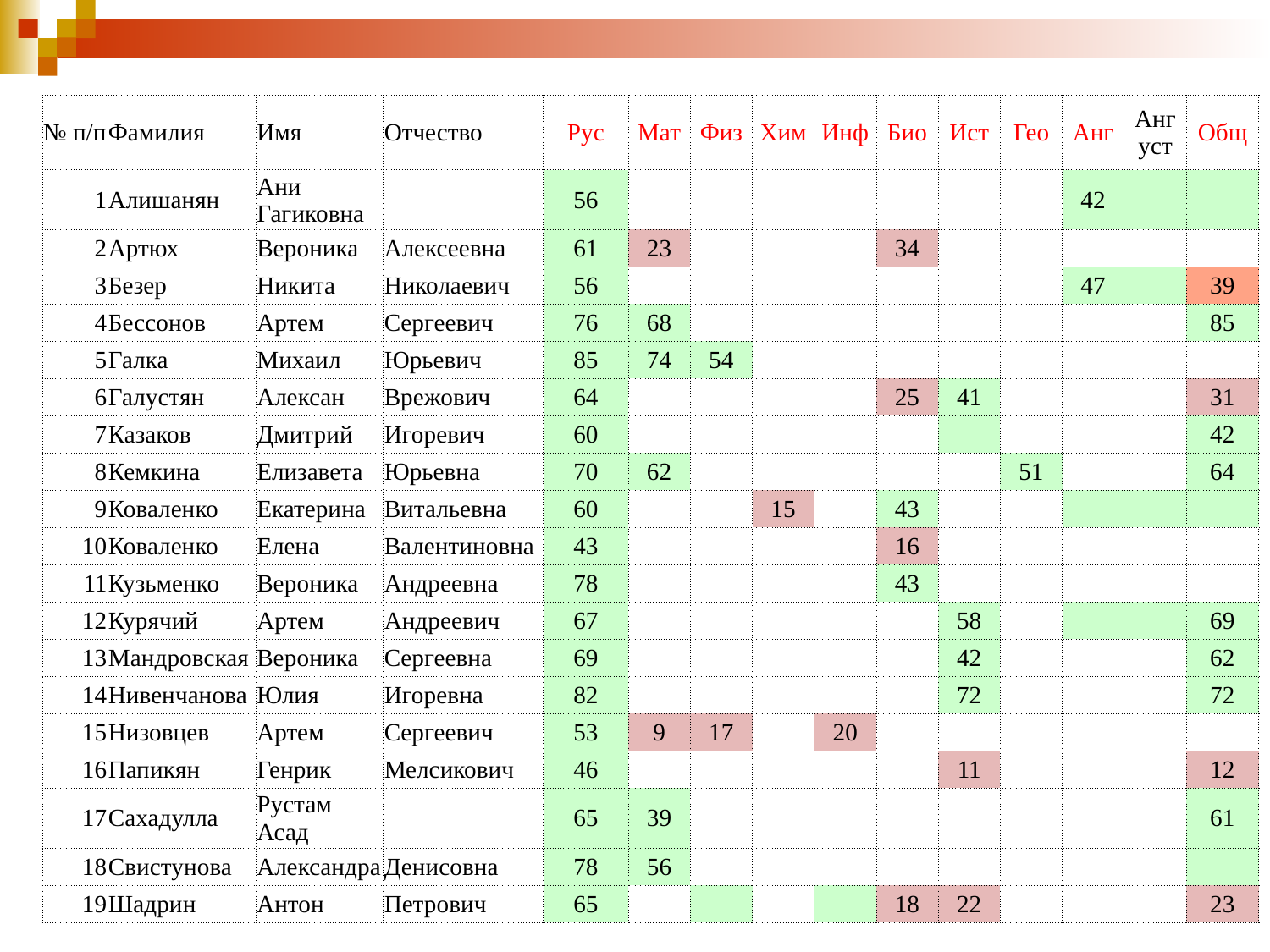

| № п/п | Фамилия | Имя | Отчество | Рус | Мат | Физ | Хим | Инф | Био | Ист | Гео | Анг | Анг уст | Общ |
| --- | --- | --- | --- | --- | --- | --- | --- | --- | --- | --- | --- | --- | --- | --- |
| 1 | Алишанян | Ани Гагиковна |  | 56 |  |  |  |  |  |  |  | 42 |  |  |
| 2 | Артюх | Вероника | Алексеевна | 61 | 23 |  |  |  | 34 |  |  |  |  |  |
| 3 | Безер | Никита | Николаевич | 56 |  |  |  |  |  |  |  | 47 |  | 39 |
| 4 | Бессонов | Артем | Сергеевич | 76 | 68 |  |  |  |  |  |  |  |  | 85 |
| 5 | Галка | Михаил | Юрьевич | 85 | 74 | 54 |  |  |  |  |  |  |  |  |
| 6 | Галустян | Алексан | Врежович | 64 |  |  |  |  | 25 | 41 |  |  |  | 31 |
| 7 | Казаков | Дмитрий | Игоревич | 60 |  |  |  |  |  |  |  |  |  | 42 |
| 8 | Кемкина | Елизавета | Юрьевна | 70 | 62 |  |  |  |  |  | 51 |  |  | 64 |
| 9 | Коваленко | Екатерина | Витальевна | 60 |  |  | 15 |  | 43 |  |  |  |  |  |
| 10 | Коваленко | Елена | Валентиновна | 43 |  |  |  |  | 16 |  |  |  |  |  |
| 11 | Кузьменко | Вероника | Андреевна | 78 |  |  |  |  | 43 |  |  |  |  |  |
| 12 | Курячий | Артем | Андреевич | 67 |  |  |  |  |  | 58 |  |  |  | 69 |
| 13 | Мандровская | Вероника | Сергеевна | 69 |  |  |  |  |  | 42 |  |  |  | 62 |
| 14 | Нивенчанова | Юлия | Игоревна | 82 |  |  |  |  |  | 72 |  |  |  | 72 |
| 15 | Низовцев | Артем | Сергеевич | 53 | 9 | 17 |  | 20 |  |  |  |  |  |  |
| 16 | Папикян | Генрик | Мелсикович | 46 |  |  |  |  |  | 11 |  |  |  | 12 |
| 17 | Сахадулла | Рустам Асад |  | 65 | 39 |  |  |  |  |  |  |  |  | 61 |
| 18 | Свистунова | Александра | Денисовна | 78 | 56 |  |  |  |  |  |  |  |  |  |
| 19 | Шадрин | Антон | Петрович | 65 |  |  |  |  | 18 | 22 |  |  |  | 23 |